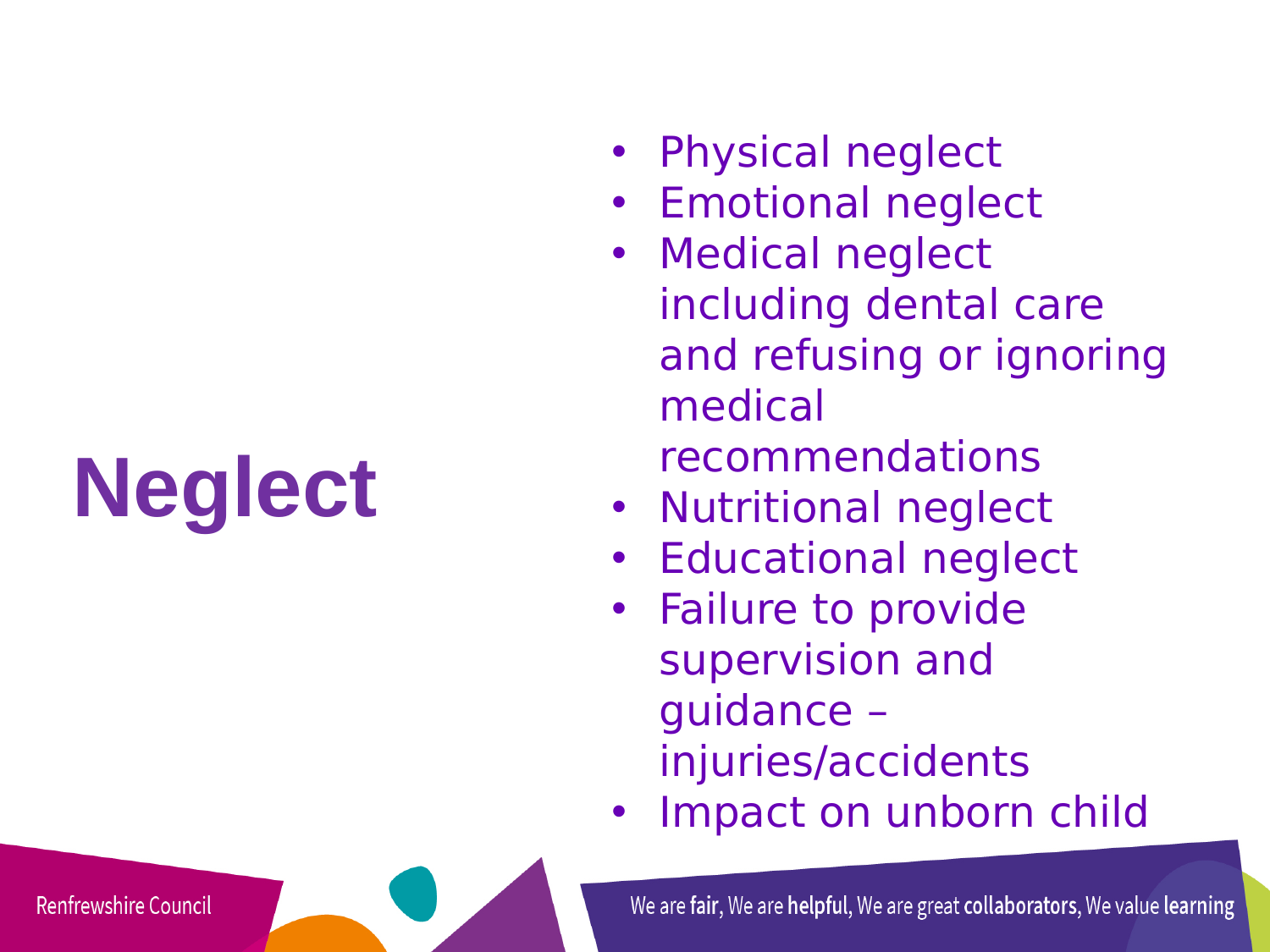

#
Physical neglect
Emotional neglect
Medical neglect including dental care and refusing or ignoring medical recommendations
Nutritional neglect
Educational neglect
Failure to provide supervision and guidance – injuries/accidents
Impact on unborn child

Neglect